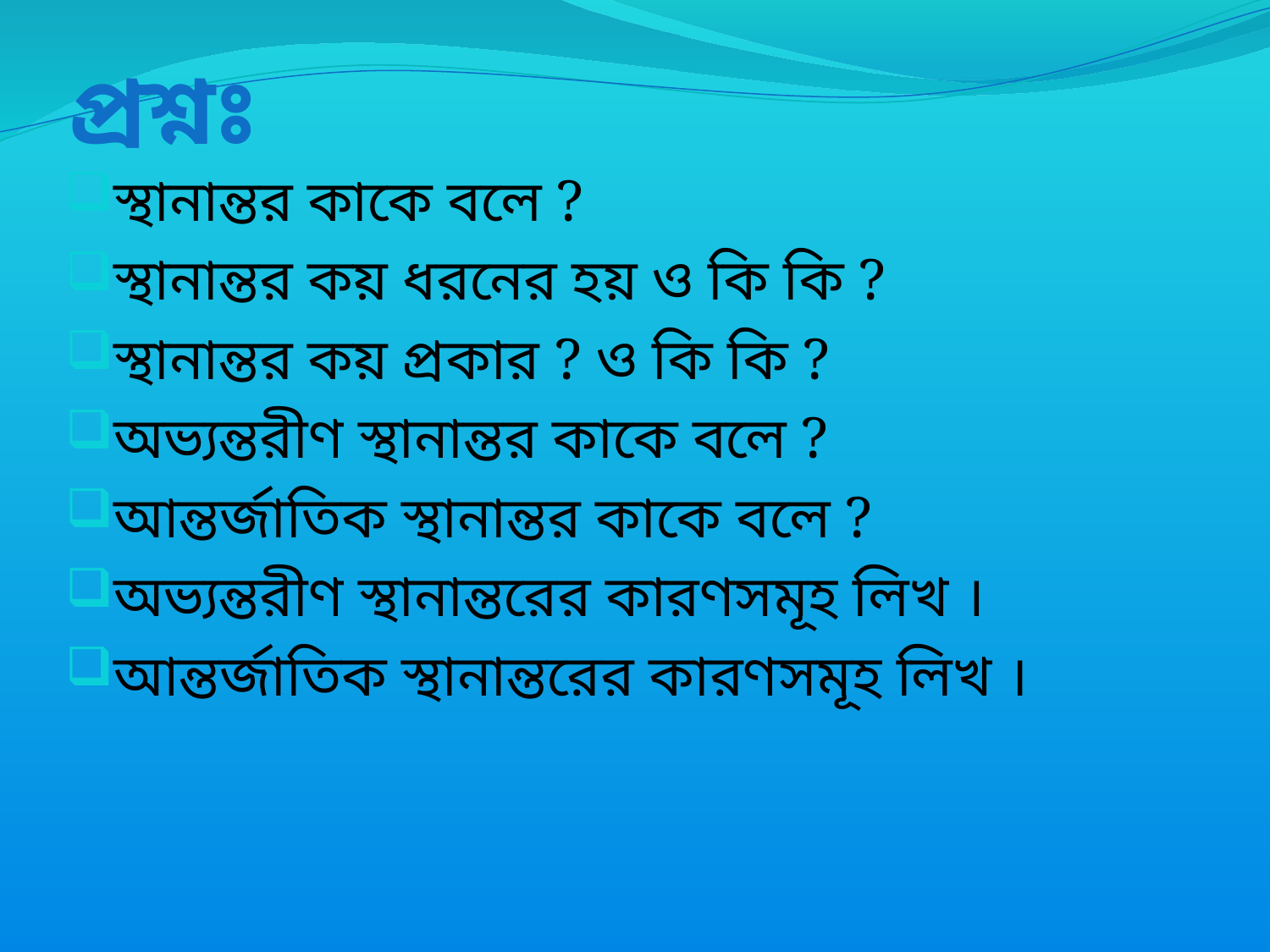

প্রশ্নঃ
স্থানান্তর কাকে বলে ?
স্থানান্তর কয় ধরনের হয় ও কি কি ?
স্থানান্তর কয় প্রকার ? ও কি কি ?
অভ্যন্তরীণ স্থানান্তর কাকে বলে ?
আন্তর্জাতিক স্থানান্তর কাকে বলে ?
অভ্যন্তরীণ স্থানান্তরের কারণসমূহ লিখ ।
আন্তর্জাতিক স্থানান্তরের কারণসমূহ লিখ ।